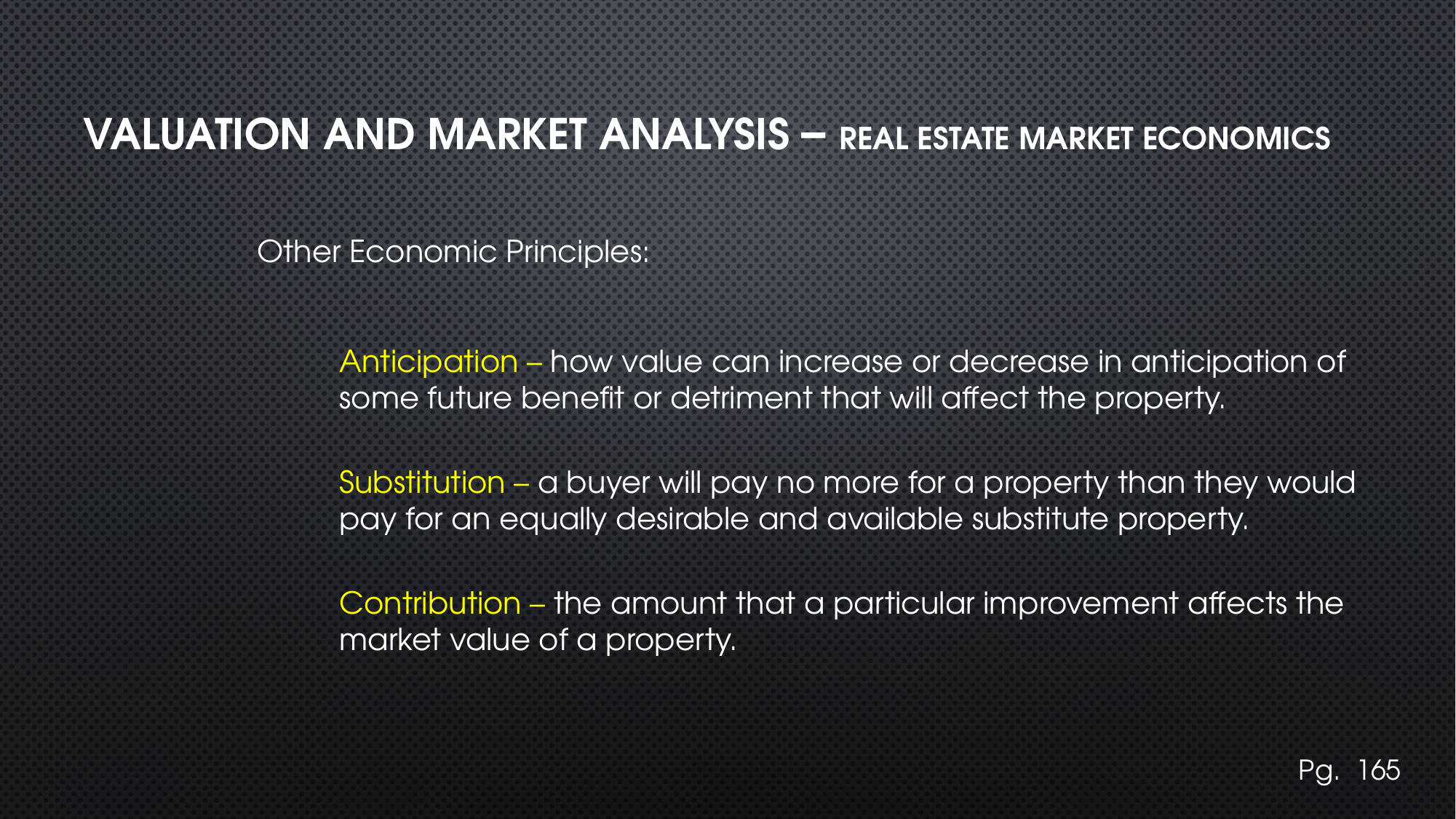

# Valuation and Market Analysis – Real Estate market Economics
Other Economic Principles:
Anticipation – how value can increase or decrease in anticipation of some future benefit or detriment that will affect the property.
Substitution – a buyer will pay no more for a property than they would pay for an equally desirable and available substitute property.
Contribution – the amount that a particular improvement affects the market value of a property.
Pg.  165